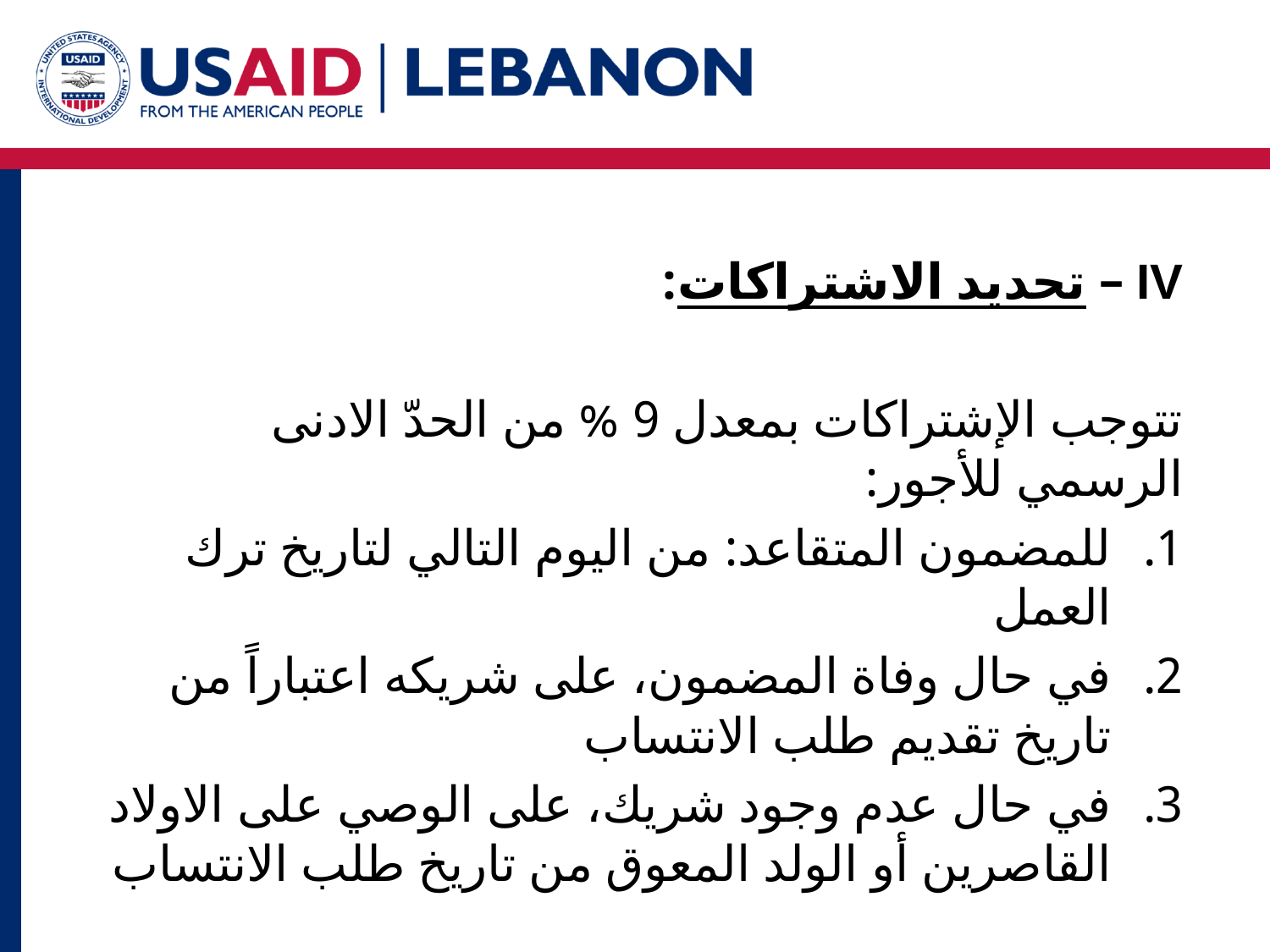

IV – تحديد الاشتراكات:

تتوجب الإشتراكات بمعدل 9 % من الحدّ الادنى الرسمي للأجور:
للمضمون المتقاعد: من اليوم التالي لتاريخ ترك العمل
في حال وفاة المضمون، على شريكه اعتباراً من تاريخ تقديم طلب الانتساب
في حال عدم وجود شريك، على الوصي على الاولاد القاصرين أو الولد المعوق من تاريخ طلب الانتساب